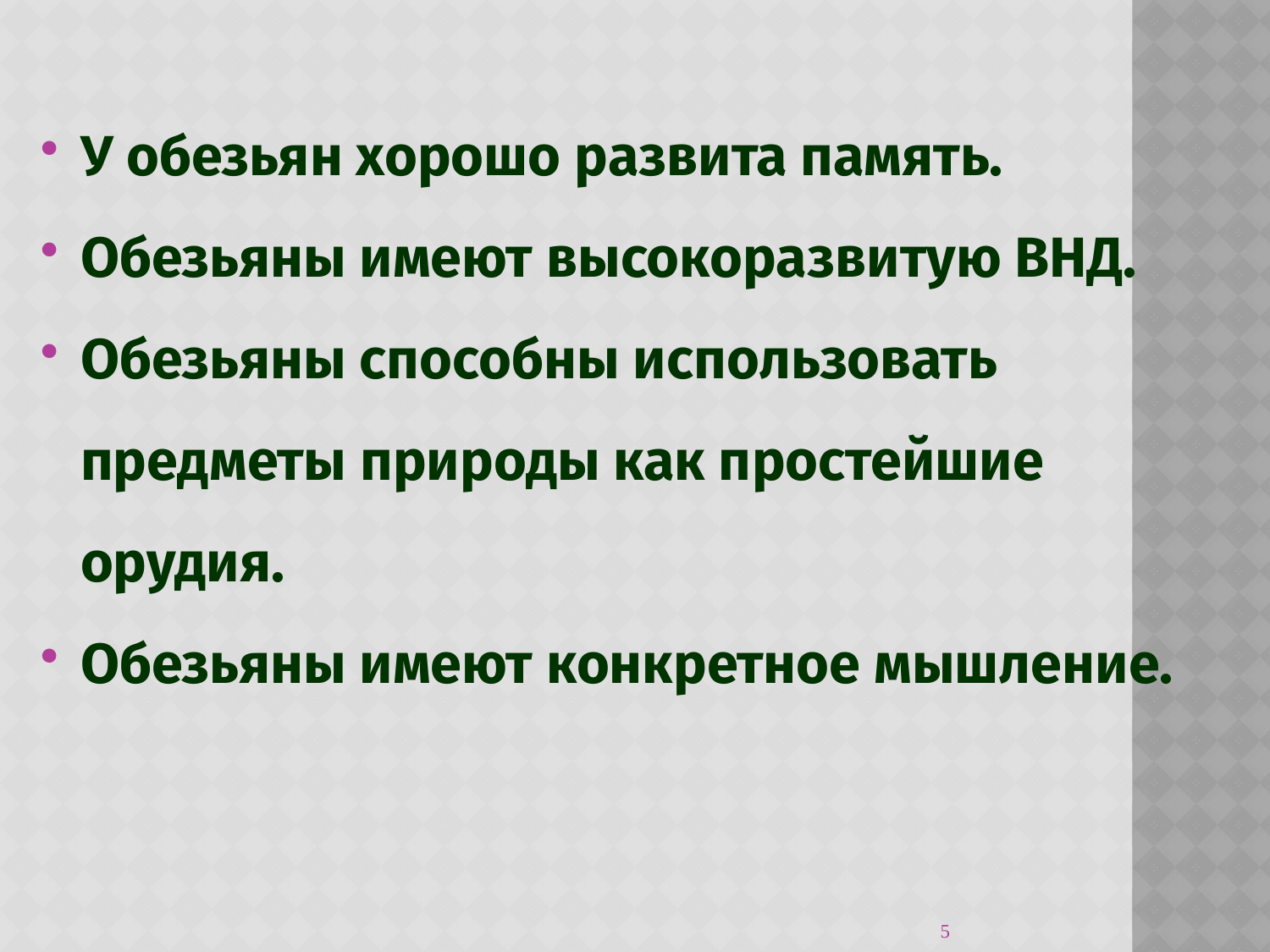

#
У обезьян хорошо развита память.
Обезьяны имеют высокоразвитую ВНД.
Обезьяны способны использовать предметы природы как простейшие орудия.
Обезьяны имеют конкретное мышление.

5